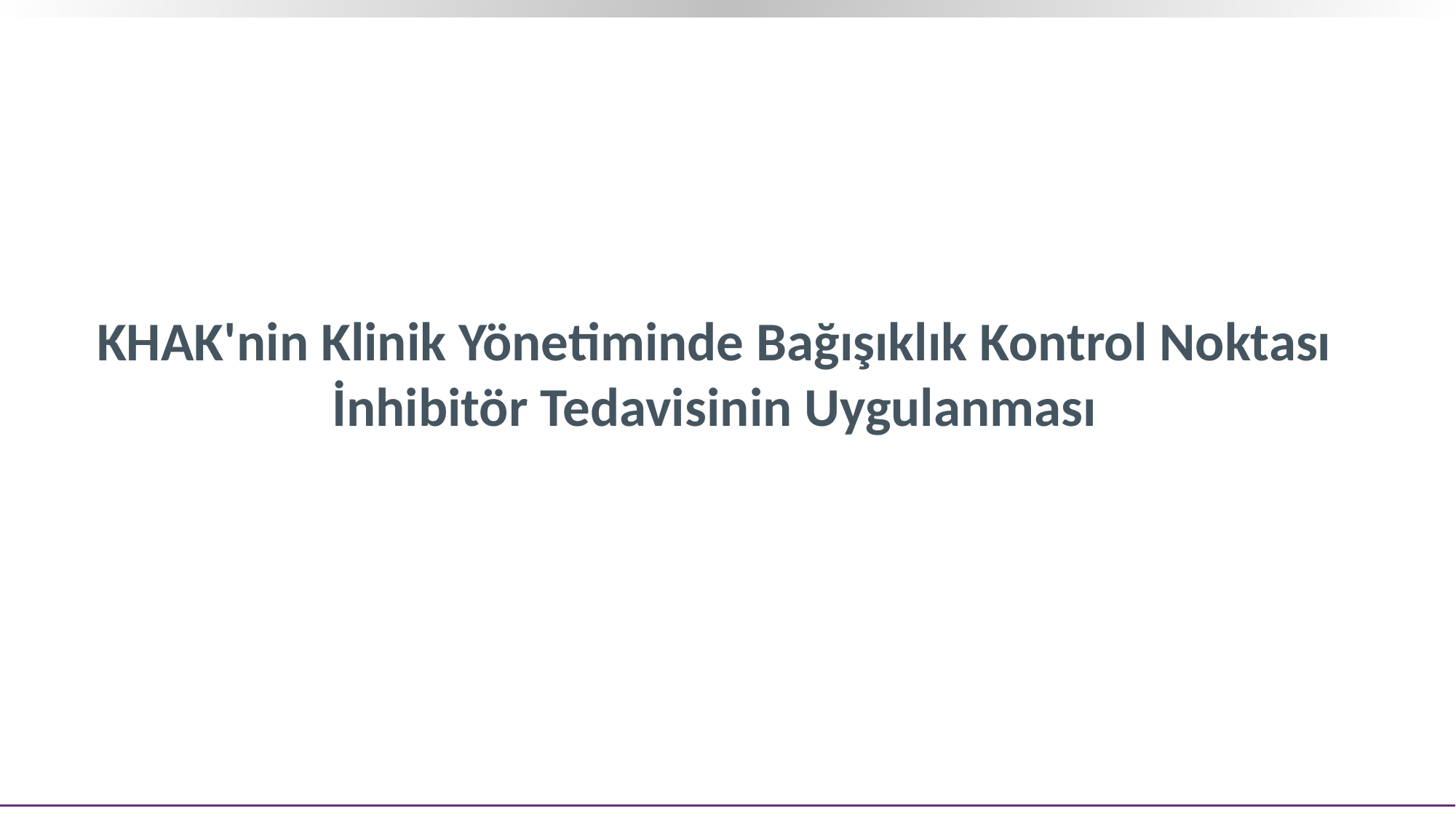

# KHAK'nin Klinik Yönetiminde Bağışıklık Kontrol Noktası İnhibitör Tedavisinin Uygulanması